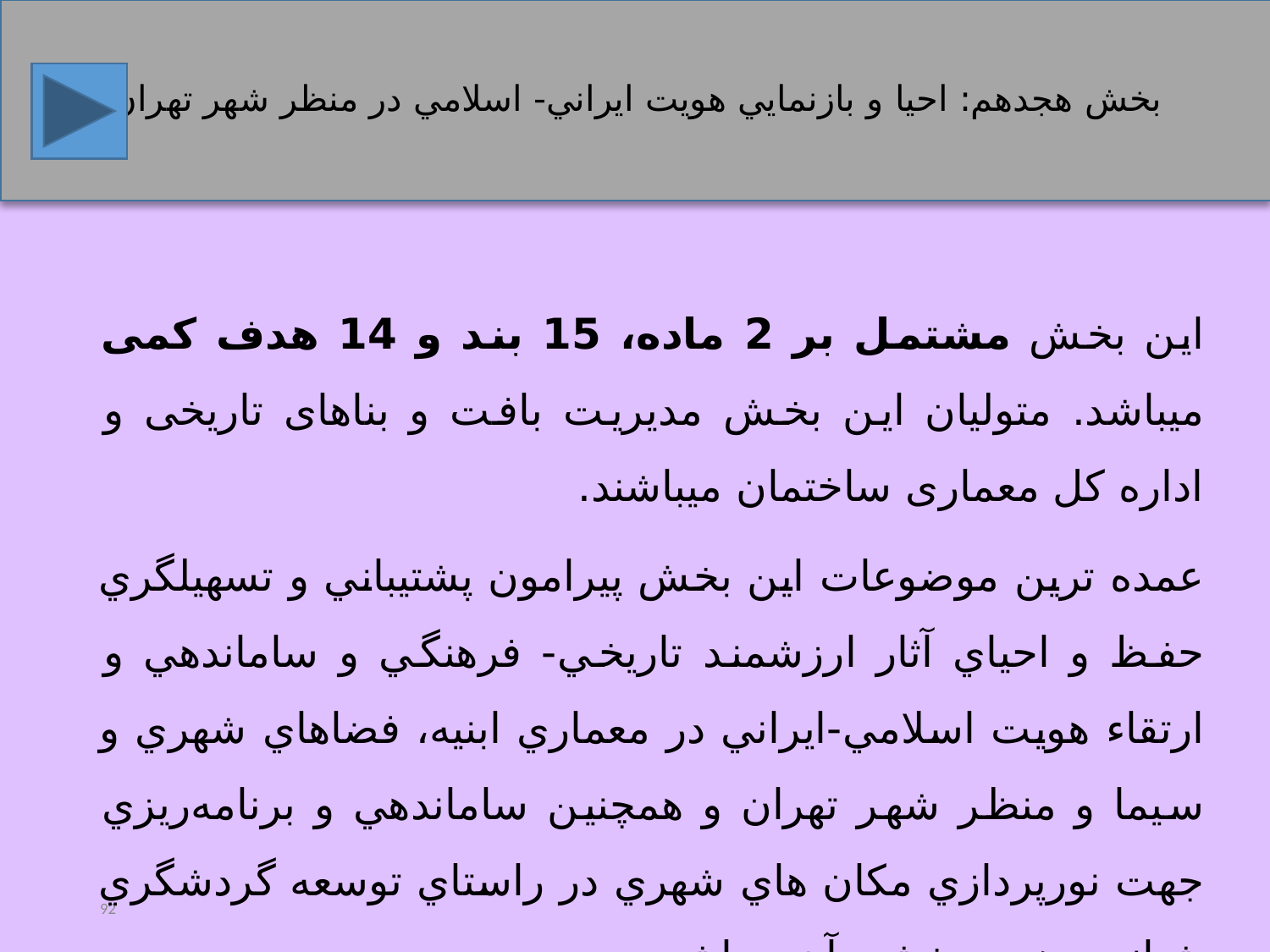

# بخش هجدهم: احيا و بازنمايي هويت ايراني- اسلامي در منظر شهر تهران

این بخش مشتمل بر 2 ماده، 15 بند و 14 هدف کمی می‏باشد. متولیان این بخش مدیریت بافت و بناهای تاریخی و اداره کل معماری ساختمان می‏باشند.
عمده ترین موضوعات این بخش پیرامون پشتيباني و تسهيل‏گري حفظ و احياي آثار ارزشمند تاريخي- فرهنگي و ساماندهي و ارتقاء هويت اسلامي‌-ايراني در معماري ابنيه، فضاهاي شهري و سيما و منظر شهر تهران و همچنین ساماندهي و برنامه‌ريزي جهت نورپردازي مكان هاي شهري در راستاي توسعه گردشگري شبانه و هويت‌بخشي آن می‏باشد.
92